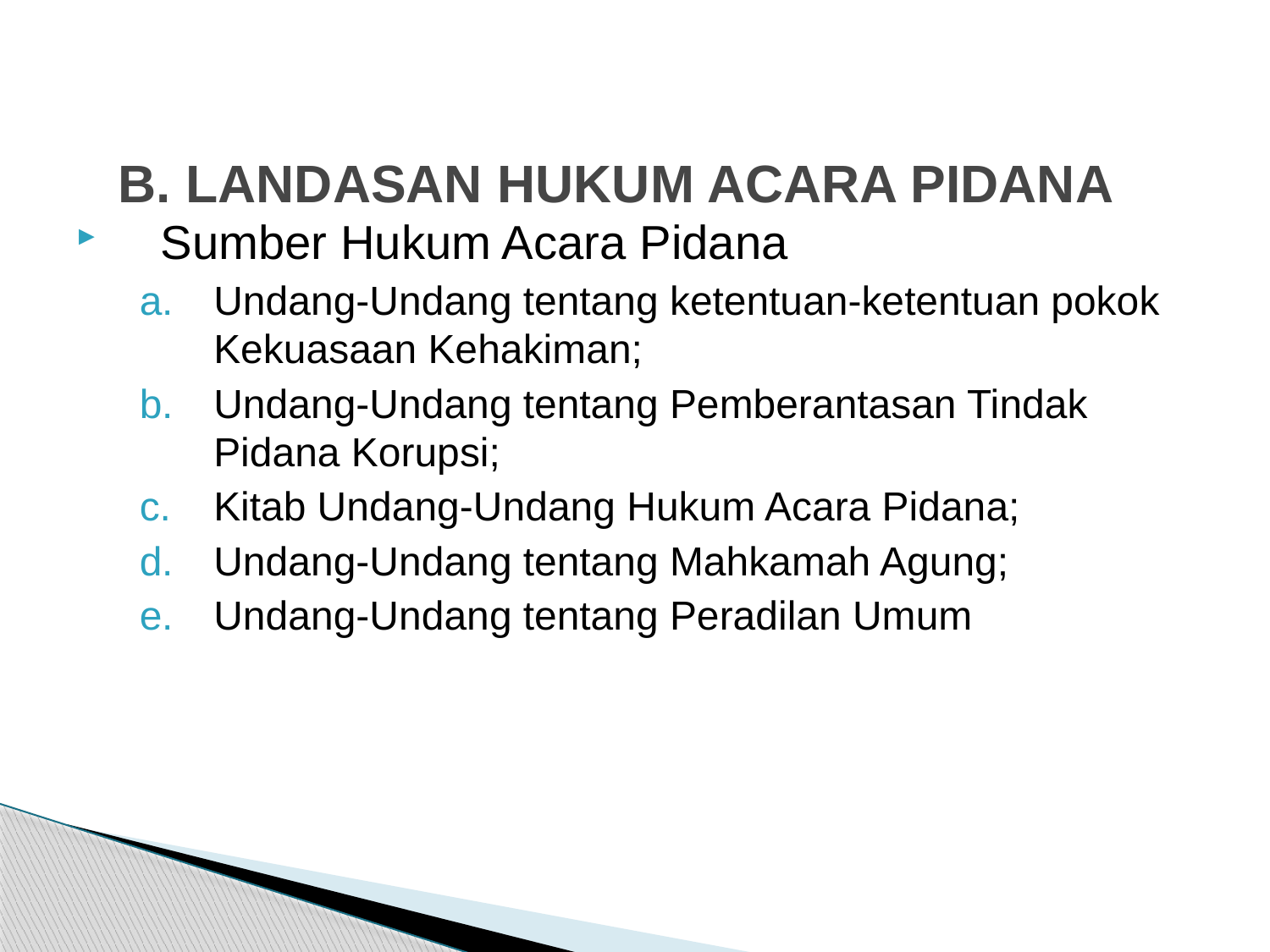

# B. LANDASAN HUKUM ACARA PIDANA
Sumber Hukum Acara Pidana
Undang-Undang tentang ketentuan-ketentuan pokok Kekuasaan Kehakiman;
Undang-Undang tentang Pemberantasan Tindak Pidana Korupsi;
Kitab Undang-Undang Hukum Acara Pidana;
Undang-Undang tentang Mahkamah Agung;
Undang-Undang tentang Peradilan Umum